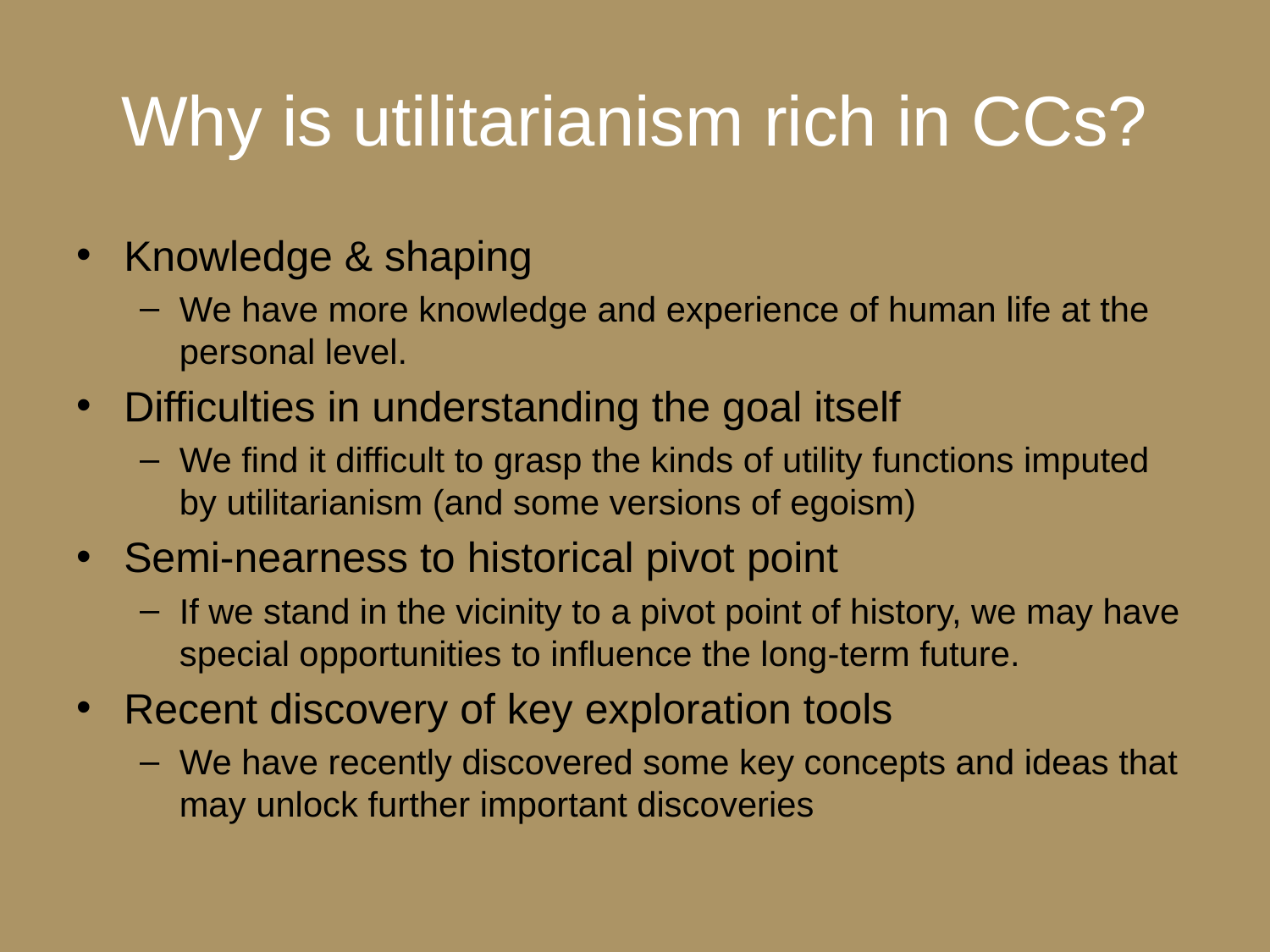

# Why is utilitarianism rich in CCs?
Knowledge & shaping
We have more knowledge and experience of human life at the personal level.
Difficulties in understanding the goal itself
We find it difficult to grasp the kinds of utility functions imputed by utilitarianism (and some versions of egoism)
Semi-nearness to historical pivot point
If we stand in the vicinity to a pivot point of history, we may have special opportunities to influence the long-term future.
Recent discovery of key exploration tools
We have recently discovered some key concepts and ideas that may unlock further important discoveries